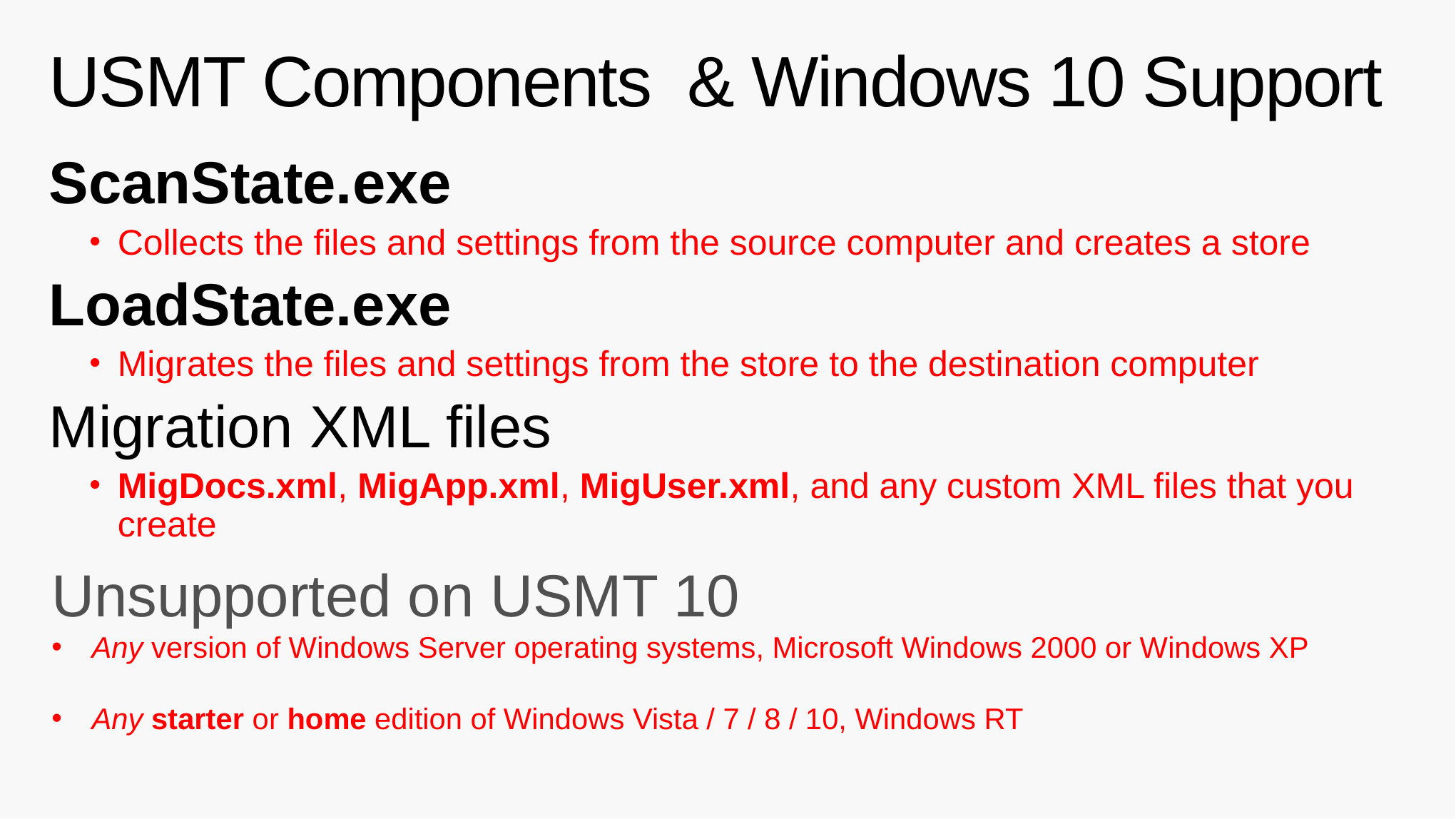

# USMT Components  & Windows 10 Support
ScanState.exe
Collects the files and settings from the source computer and creates a store
LoadState.exe
Migrates the files and settings from the store to the destination computer
Migration XML files
MigDocs.xml, MigApp.xml, MigUser.xml, and any custom XML files that you create
Unsupported on USMT 10
Any version of Windows Server operating systems, Microsoft Windows 2000 or Windows XP

Any starter or home edition of Windows Vista / 7 / 8 / 10, Windows RT